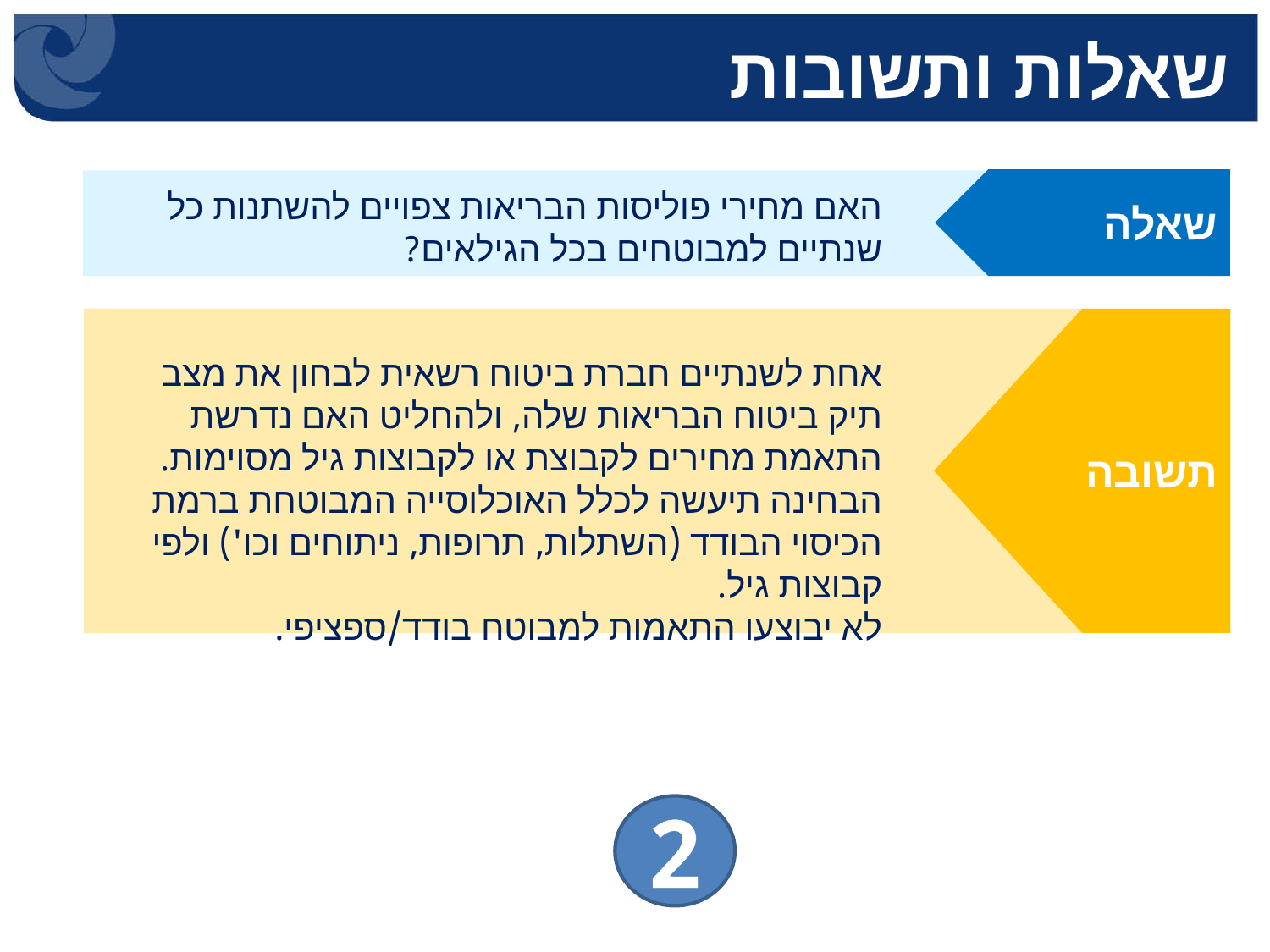

# שאלות ותשובות
שאלה

האם מחירי פוליסות הבריאות צפויים להשתנות כל שנתיים למבוטחים בכל הגילאים?

אחת לשנתיים חברת ביטוח רשאית לבחון את מצב תיק ביטוח הבריאות שלה, ולהחליט האם נדרשת התאמת מחירים לקבוצת או לקבוצות גיל מסוימות.
הבחינה תיעשה לכלל האוכלוסייה המבוטחת ברמת הכיסוי הבודד (השתלות, תרופות, ניתוחים וכו') ולפי קבוצות גיל.
לא יבוצעו התאמות למבוטח בודד/ספציפי.
תשובה
2